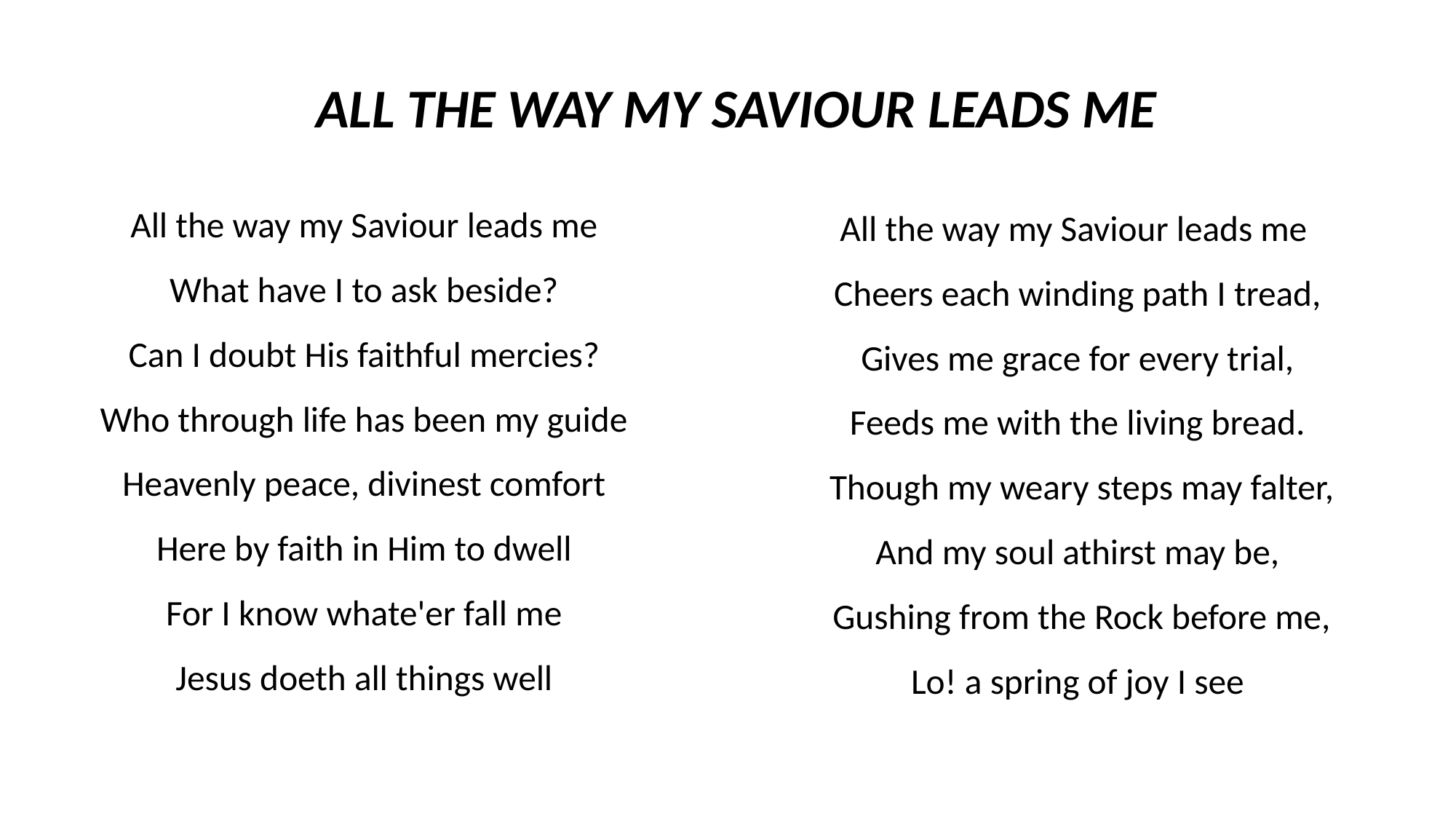

ALL THE WAY MY SAVIOUR LEADS ME
All the way my Saviour leads me
What have I to ask beside?
Can I doubt His faithful mercies?
Who through life has been my guide
Heavenly peace, divinest comfort
Here by faith in Him to dwell
For I know whate'er fall me
Jesus doeth all things well
All the way my Saviour leads me
Cheers each winding path I tread,
Gives me grace for every trial,
Feeds me with the living bread.
 Though my weary steps may falter,
And my soul athirst may be,
 Gushing from the Rock before me,
Lo! a spring of joy I see